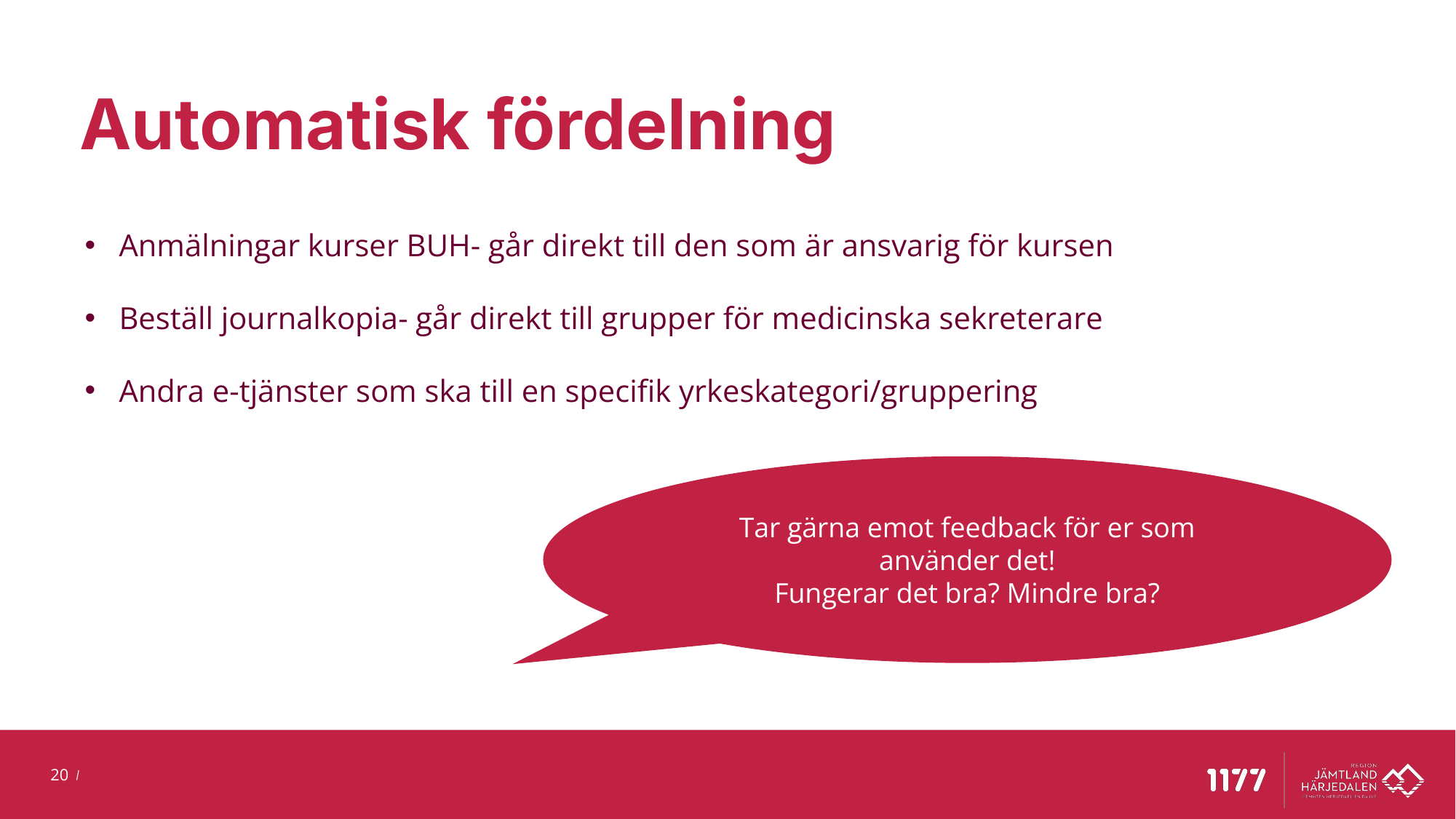

# Automatisk fördelning
Anmälningar kurser BUH- går direkt till den som är ansvarig för kursen

Beställ journalkopia- går direkt till grupper för medicinska sekreterare

Andra e-tjänster som ska till en specifik yrkeskategori/gruppering

Tar gärna emot feedback för er som använder det!
Fungerar det bra? Mindre bra?

20